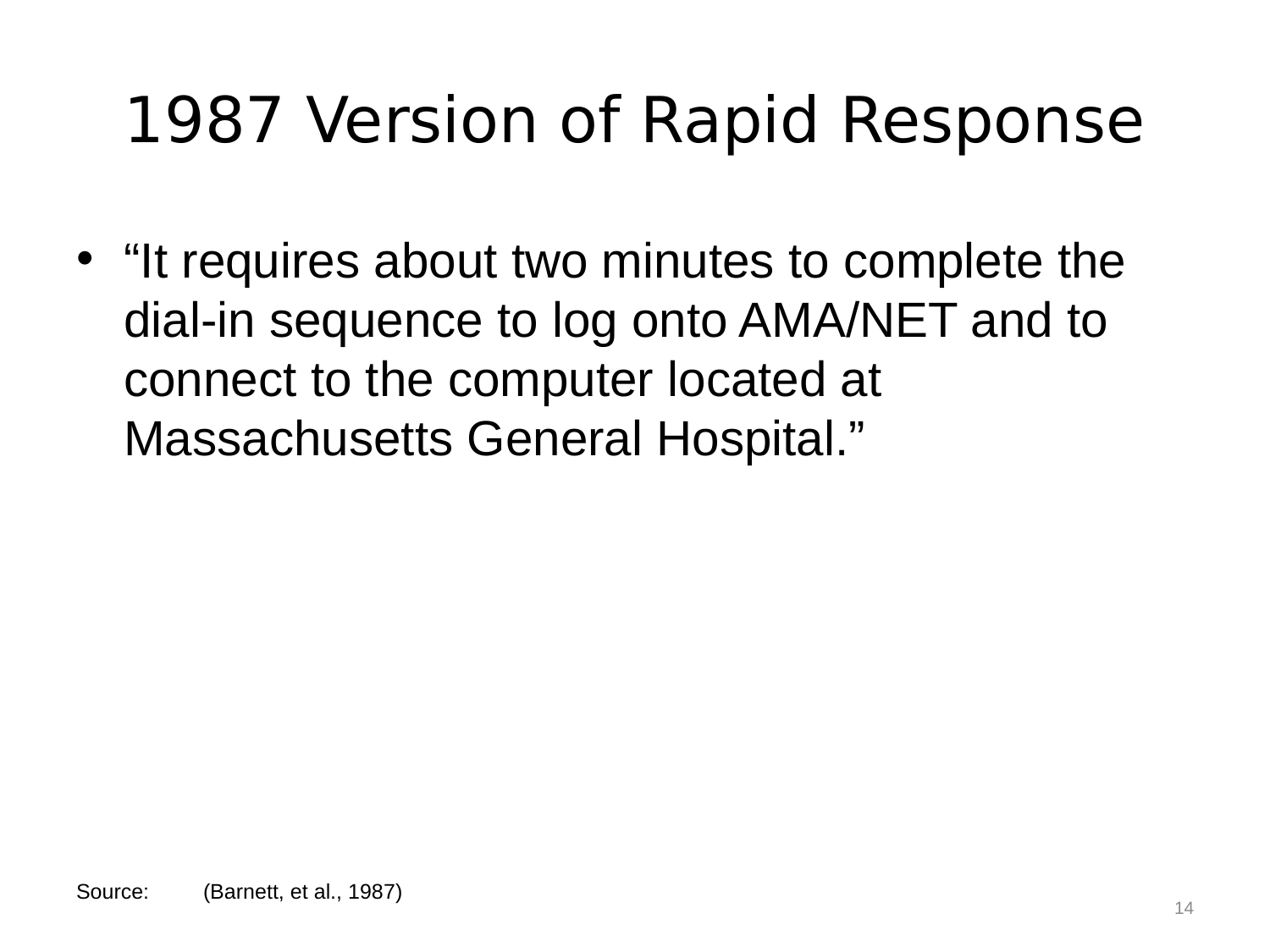

# 1987 Version of Rapid Response
“It requires about two minutes to complete the dial-in sequence to log onto AMA/NET and to connect to the computer located at Massachusetts General Hospital.”
14
Source:	(Barnett, et al., 1987)